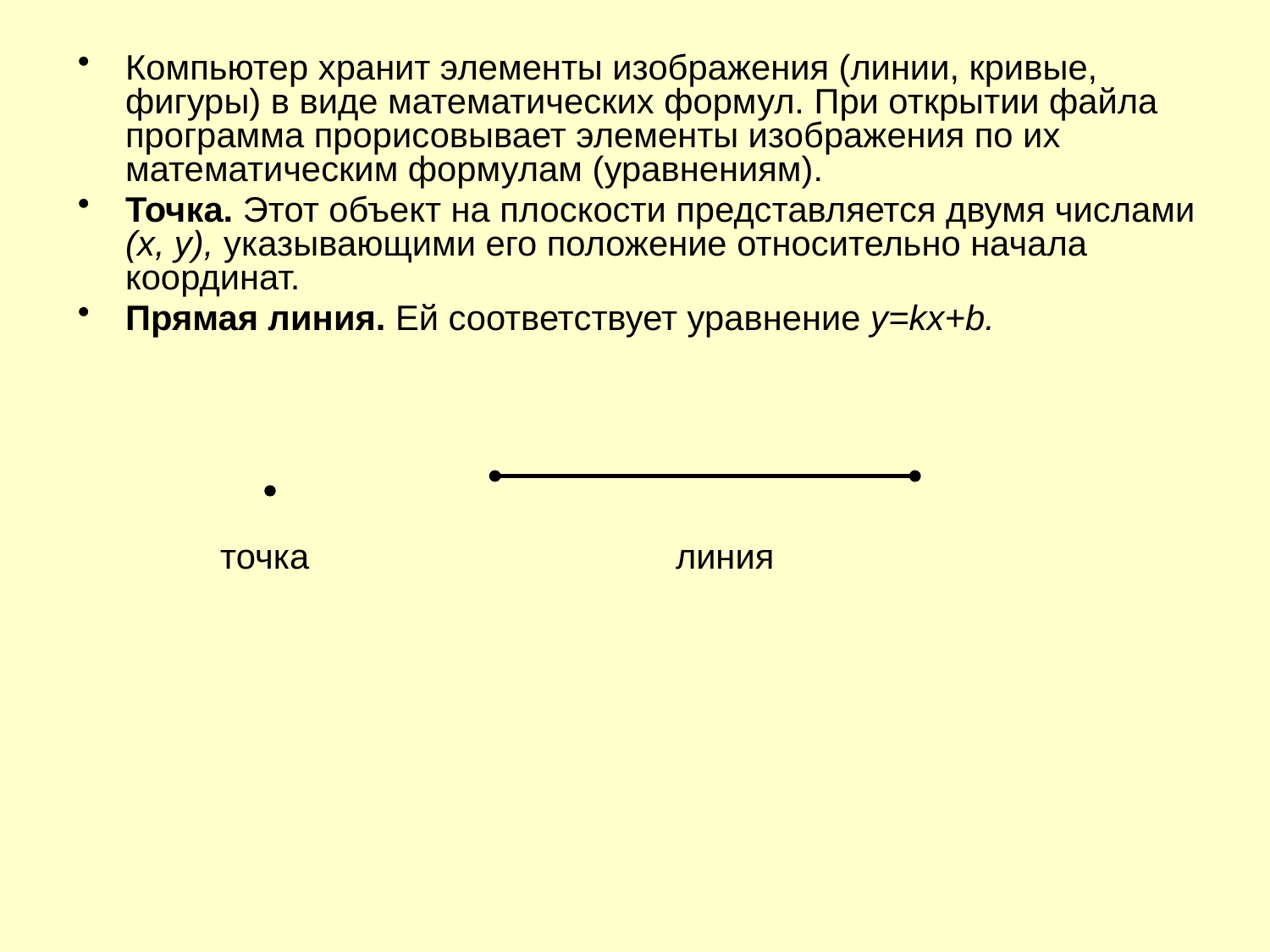

Компьютер хранит элементы изображения (линии, кривые, фигуры) в виде математических формул. При открытии файла программа прорисовывает элементы изображения по их математическим формулам (уравнениям).
Точка. Этот объект на плоскости представляется двумя числами (х, у), указывающими его положение относительно начала координат.
Прямая линия. Ей соответствует уравнение y=kx+b.

точка
линия